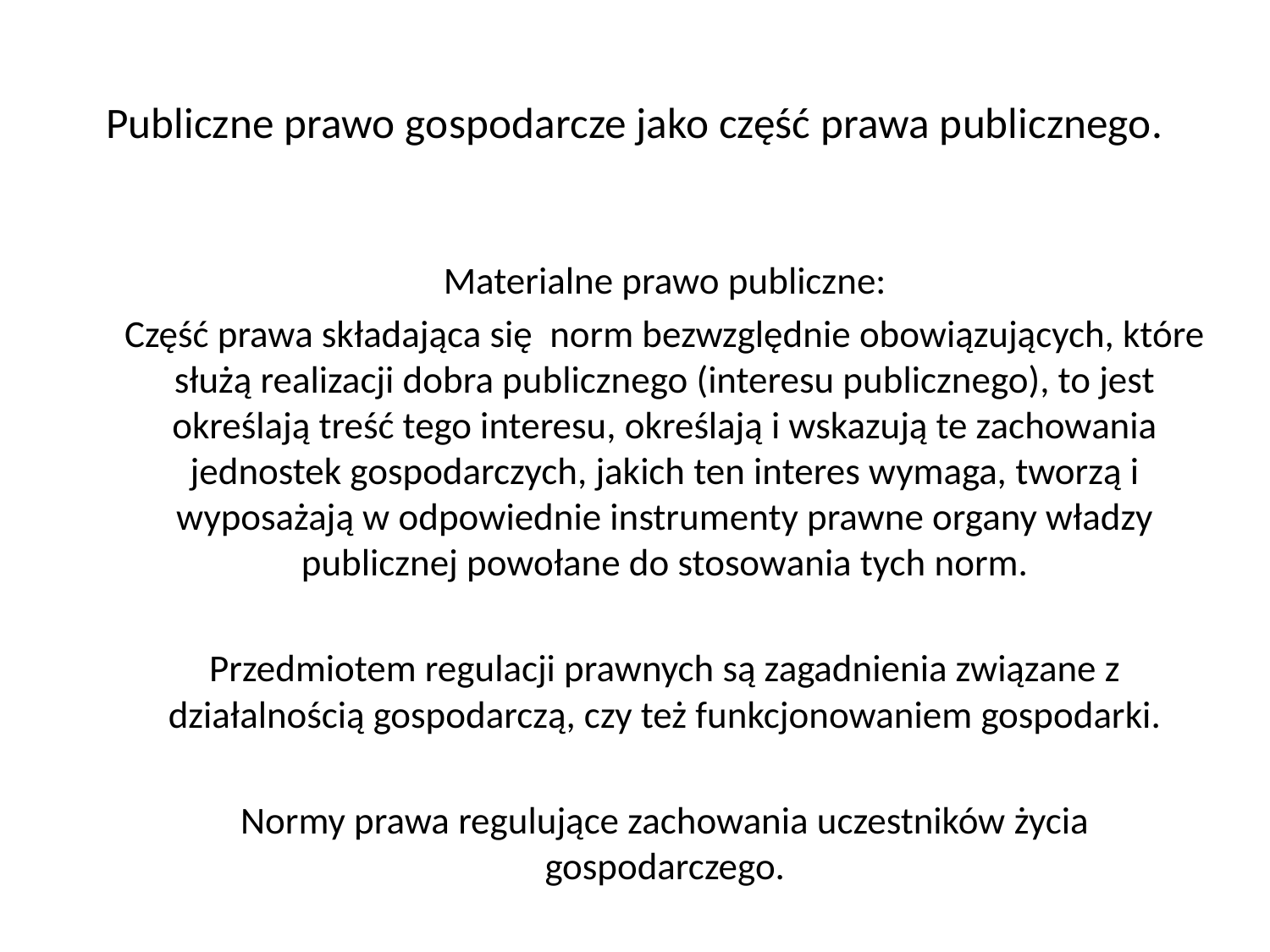

# Publiczne prawo gospodarcze jako część prawa publicznego.

Materialne prawo publiczne:
Część prawa składająca się  norm bezwzględnie obowiązujących, które służą realizacji dobra publicznego (interesu publicznego), to jest określają treść tego interesu, określają i wskazują te zachowania jednostek gospodarczych, jakich ten interes wymaga, tworzą i wyposażają w odpowiednie instrumenty prawne organy władzy publicznej powołane do stosowania tych norm.

Przedmiotem regulacji prawnych są zagadnienia związane z działalnością gospodarczą, czy też funkcjonowaniem gospodarki.

Normy prawa regulujące zachowania uczestników życia gospodarczego.